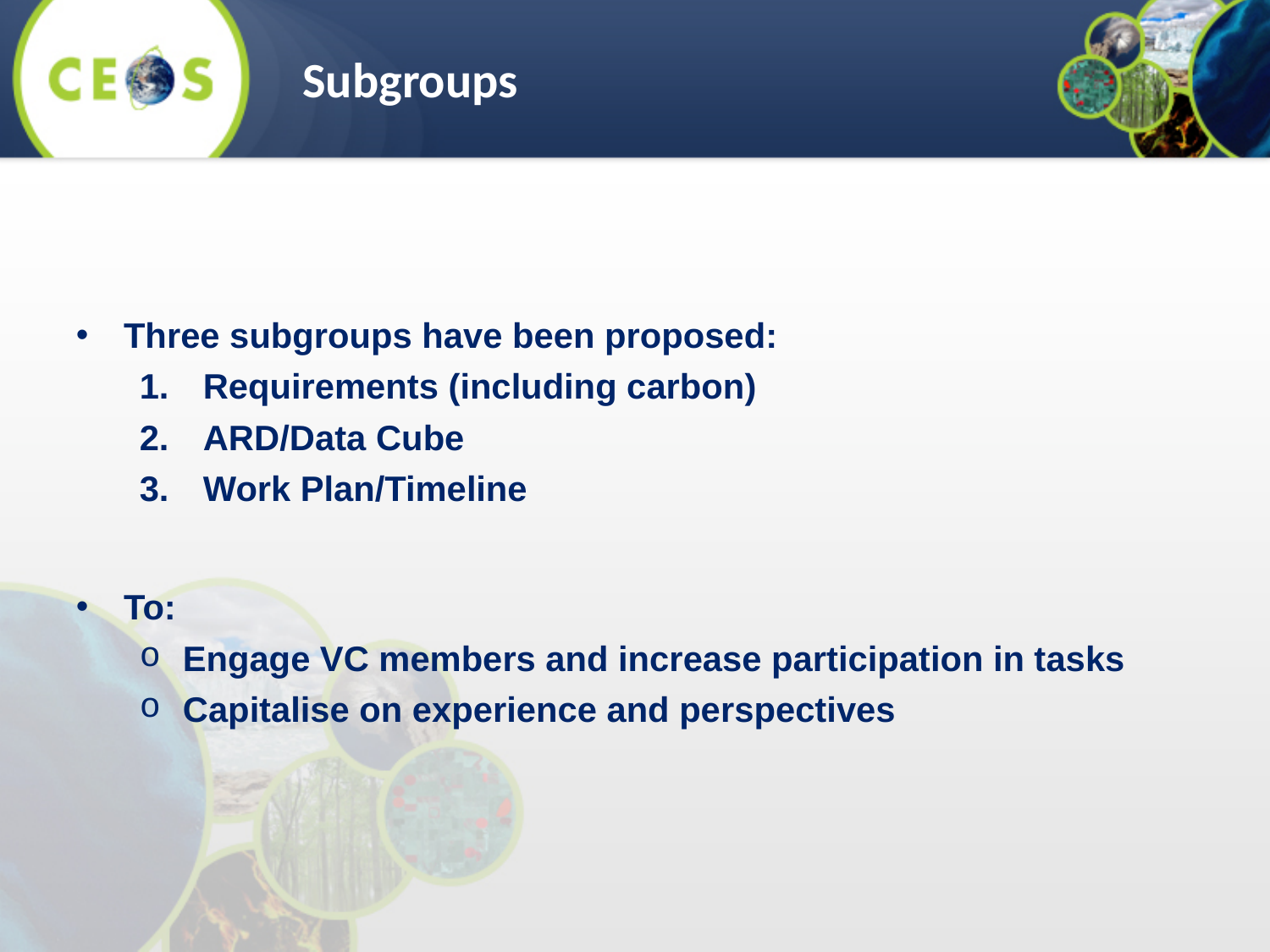

Subgroups
Three subgroups have been proposed:
Requirements (including carbon)
ARD/Data Cube
Work Plan/Timeline

To:
Engage VC members and increase participation in tasks
Capitalise on experience and perspectives